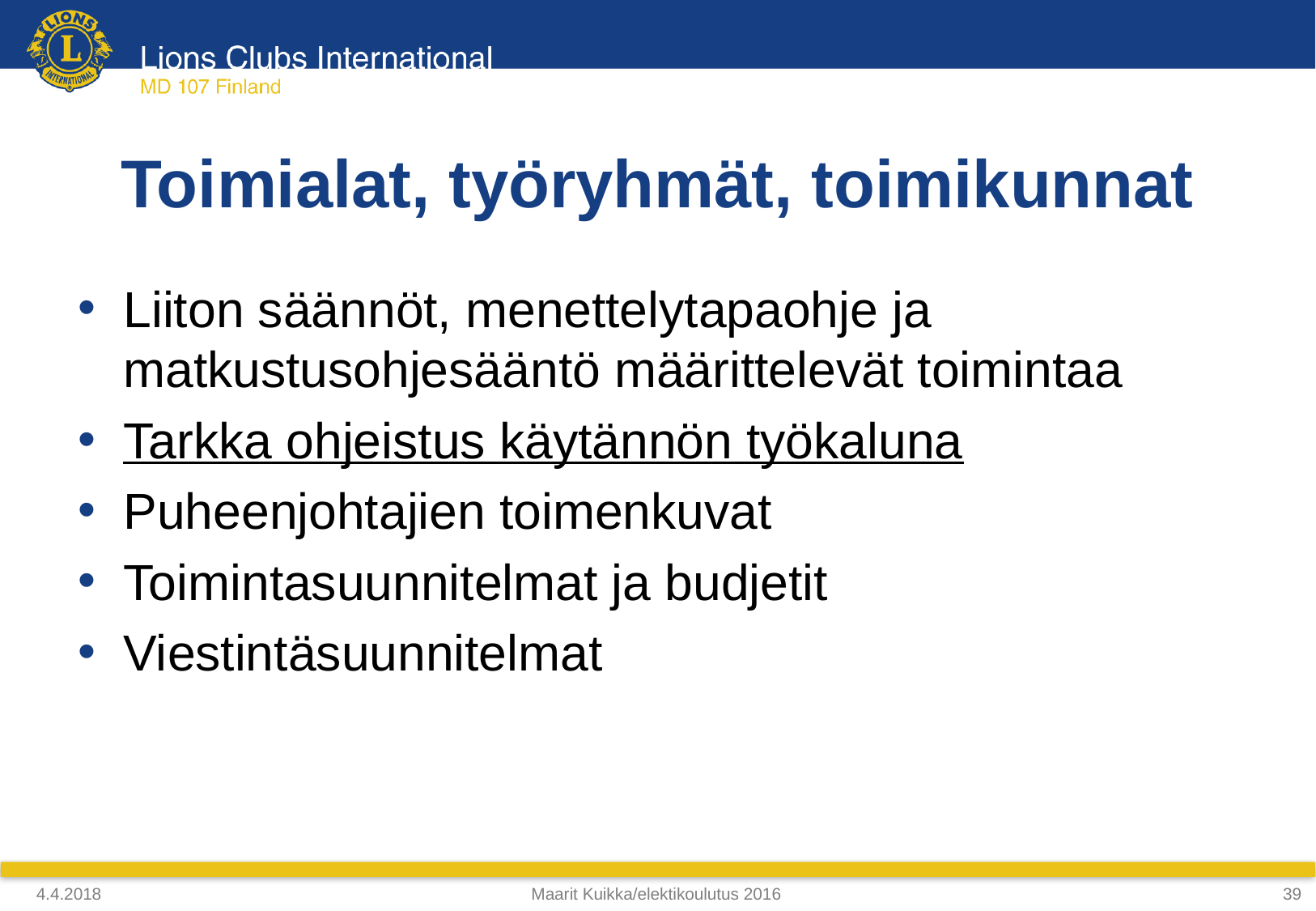

# Toimialat, työryhmät, toimikunnat
Liiton säännöt, menettelytapaohje ja matkustusohjesääntö määrittelevät toimintaa
Tarkka ohjeistus käytännön työkaluna
Puheenjohtajien toimenkuvat
Toimintasuunnitelmat ja budjetit
Viestintäsuunnitelmat

4.4.2018
Maarit Kuikka/elektikoulutus 2016
39